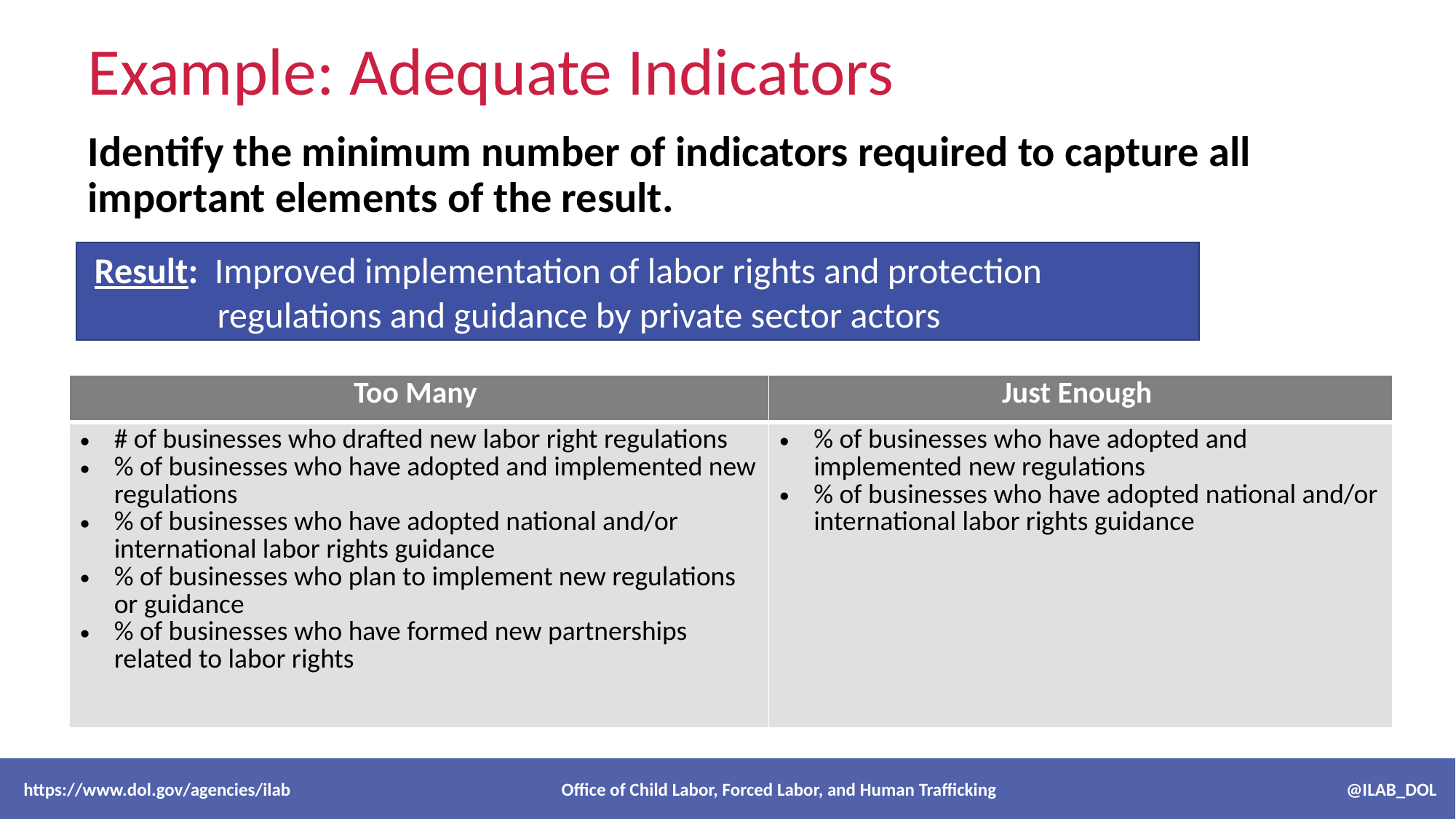

# Example: Adequate Indicators
Identify the minimum number of indicators required to capture all important elements of the result.
Result:  Improved implementation of labor rights and protection regulations and guidance by private sector actors
| Too Many | Just Enough |
| --- | --- |
| # of businesses who drafted new labor right regulations % of businesses who have adopted and implemented new regulations % of businesses who have adopted national and/or international labor rights guidance % of businesses who plan to implement new regulations or guidance % of businesses who have formed new partnerships related to labor rights | % of businesses who have adopted and implemented new regulations % of businesses who have adopted national and/or international labor rights guidance |
   https://www.dol.gov/agencies/ilab                                                                 Office of Child Labor, Forced Labor, and Human Trafficking                                                                                    @ILAB_DOL